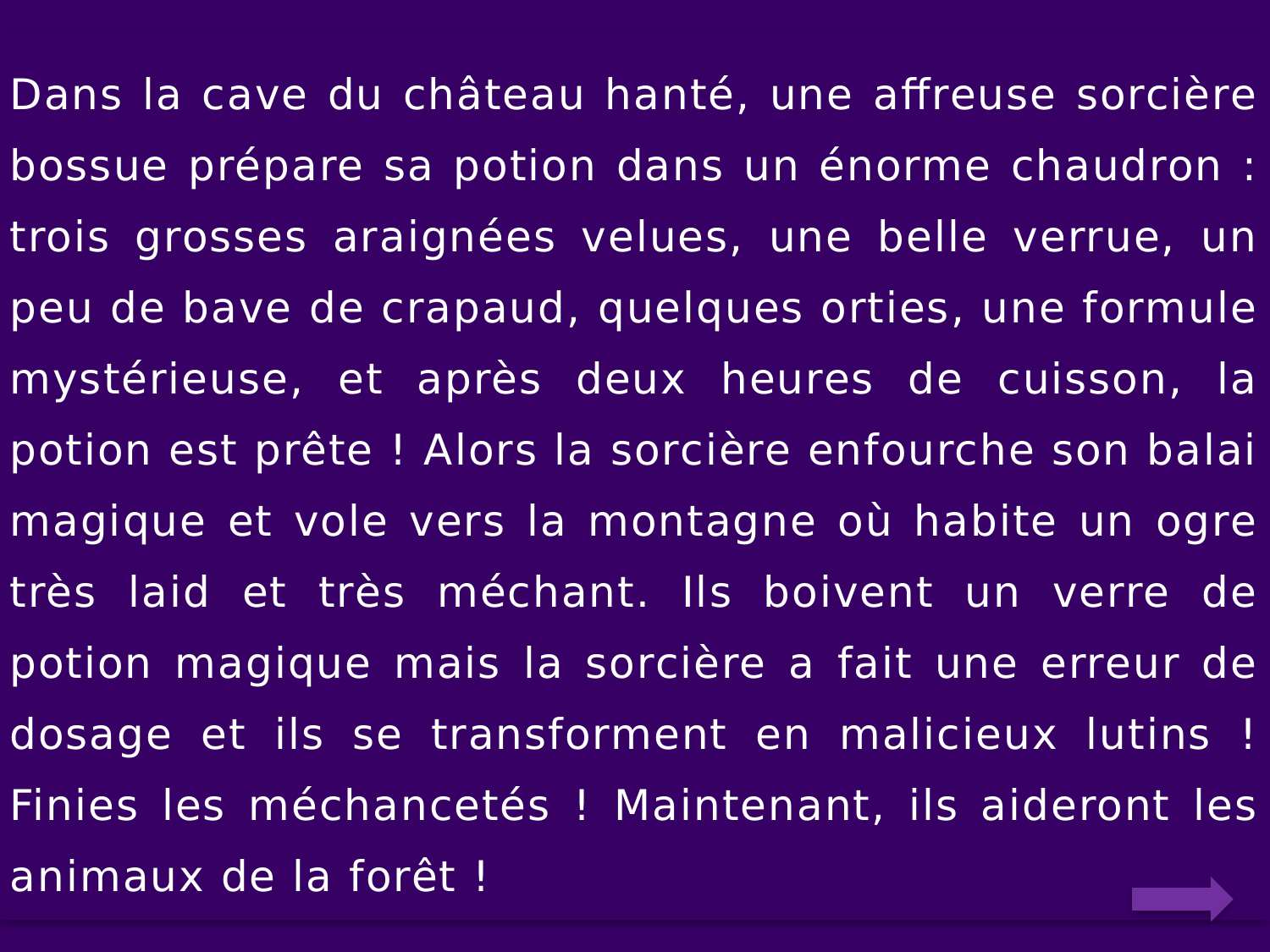

Dans la cave du château hanté, une affreuse sorcière bossue prépare sa potion dans un énorme chaudron : trois grosses araignées velues, une belle verrue, un peu de bave de crapaud, quelques orties, une formule mystérieuse, et après deux heures de cuisson, la potion est prête ! Alors la sorcière enfourche son balai magique et vole vers la montagne où habite un ogre très laid et très méchant. Ils boivent un verre de potion magique mais la sorcière a fait une erreur de dosage et ils se transforment en malicieux lutins ! Finies les méchancetés ! Maintenant, ils aideront les animaux de la forêt !
#